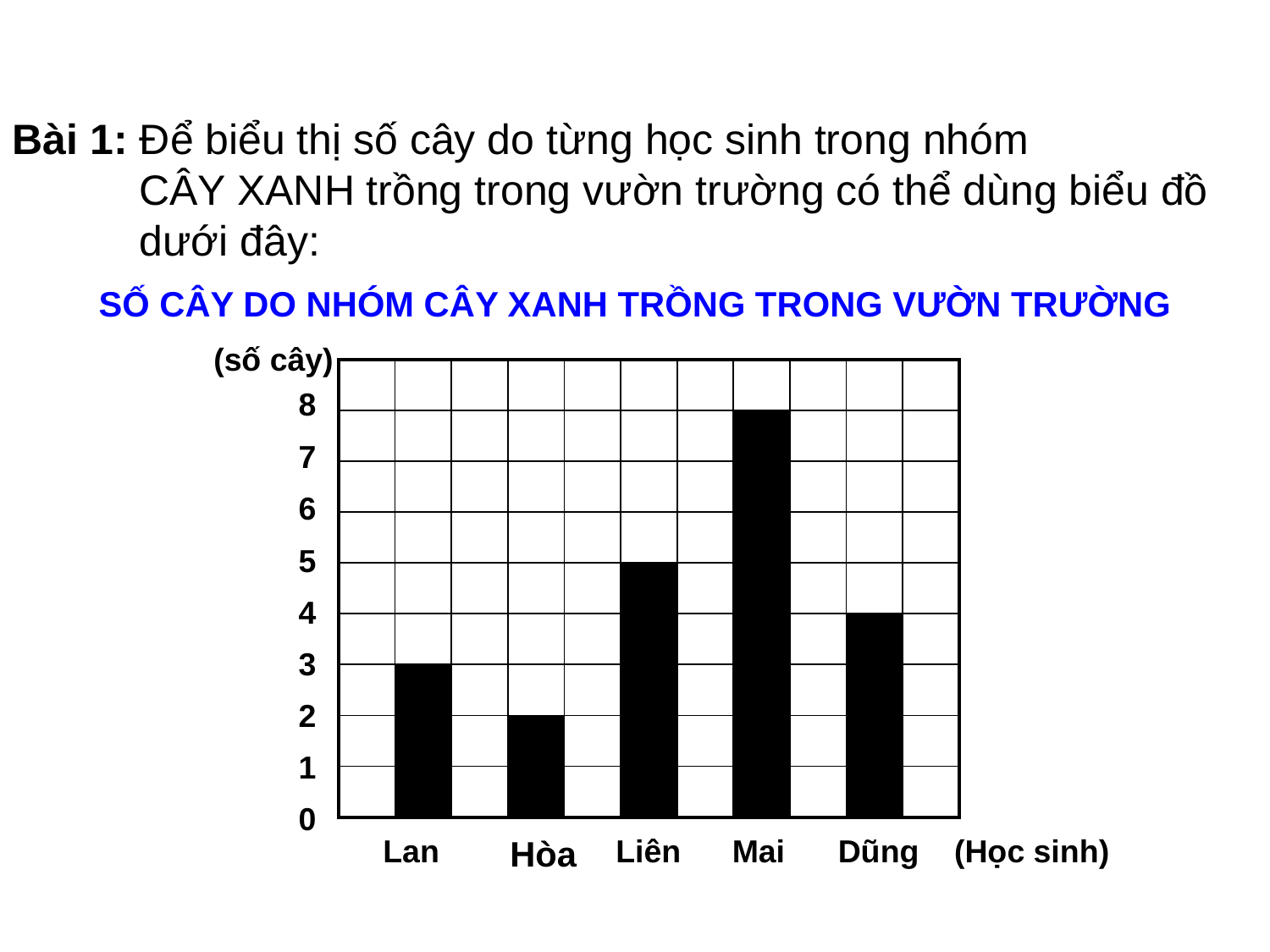

Bài 1: Để biểu thị số cây do từng học sinh trong nhóm             	CÂY XANH trồng trong vườn trường có thể dùng biểu đồ 	dưới đây:
SỐ CÂY DO NHÓM CÂY XANH TRỒNG TRONG VƯỜN TRƯỜNG
(số cây)
|  |  |  |  |  |  |  |  |  |  |  |
| --- | --- | --- | --- | --- | --- | --- | --- | --- | --- | --- |
|  |  |  |  |  |  |  |  |  |  |  |
|  |  |  |  |  |  |  |  |  |  |  |
|  |  |  |  |  |  |  |  |  |  |  |
|  |  |  |  |  |  |  |  |  |  |  |
|  |  |  |  |  |  |  |  |  |  |  |
|  |  |  |  |  |  |  |  |  |  |  |
|  |  |  |  |  |  |  |  |  |  |  |
|  |  |  |  |  |  |  |  |  |  |  |
| 8 |
| --- |
| 7 |
| 6 |
| 5 |
| 4 |
| 3 |
| 2 |
| 1 |
| 0 |
Lan
Hòa
Liên
Mai
Dũng
(Học sinh)